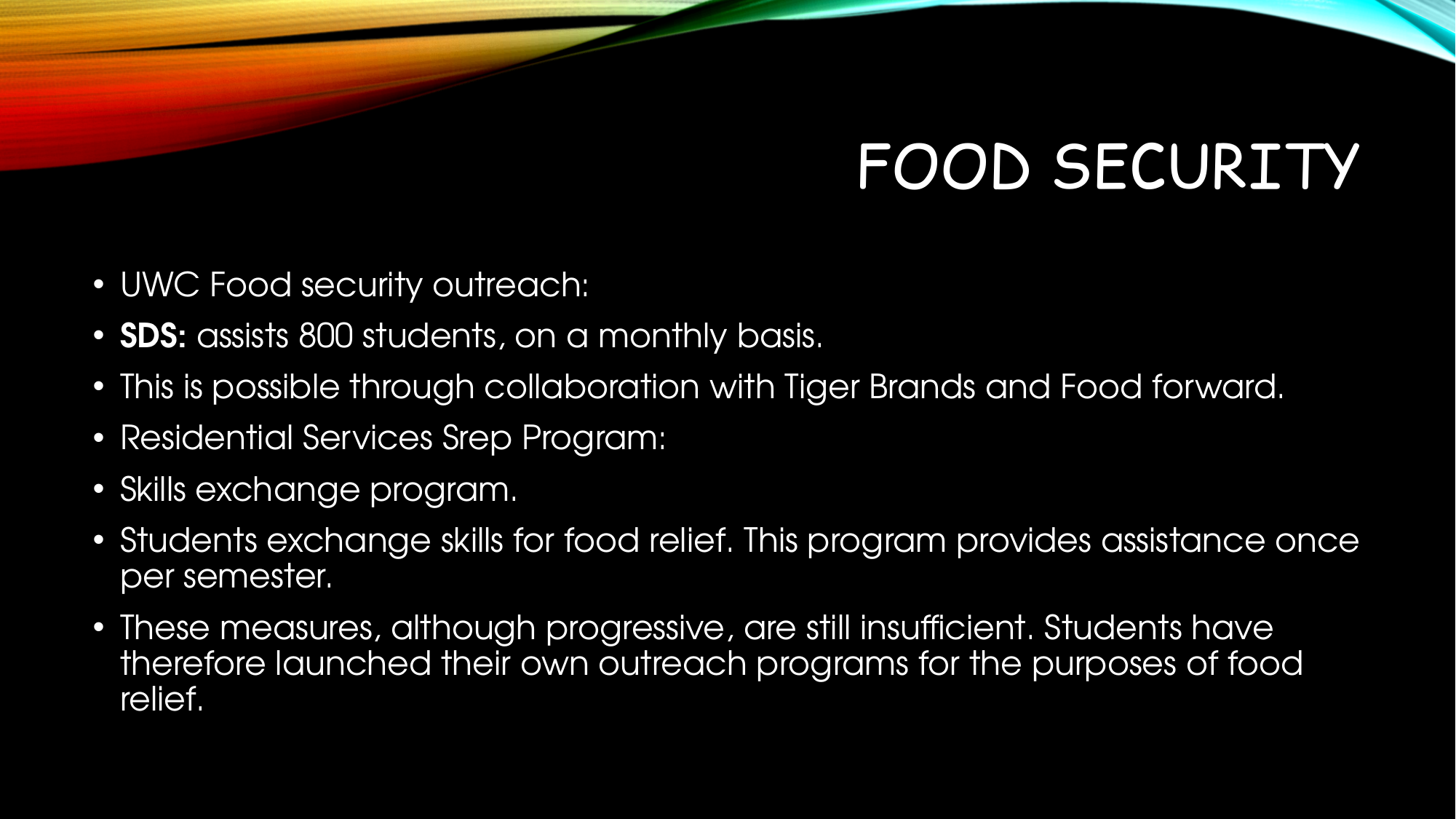

# Food Security
UWC Food security outreach:
SDS: assists 800 students, on a monthly basis.
This is possible through collaboration with Tiger Brands and Food forward.
Residential Services Srep Program:
Skills exchange program.
Students exchange skills for food relief. This program provides assistance once per semester.
These measures, although progressive, are still insufficient. Students have therefore launched their own outreach programs for the purposes of food relief.